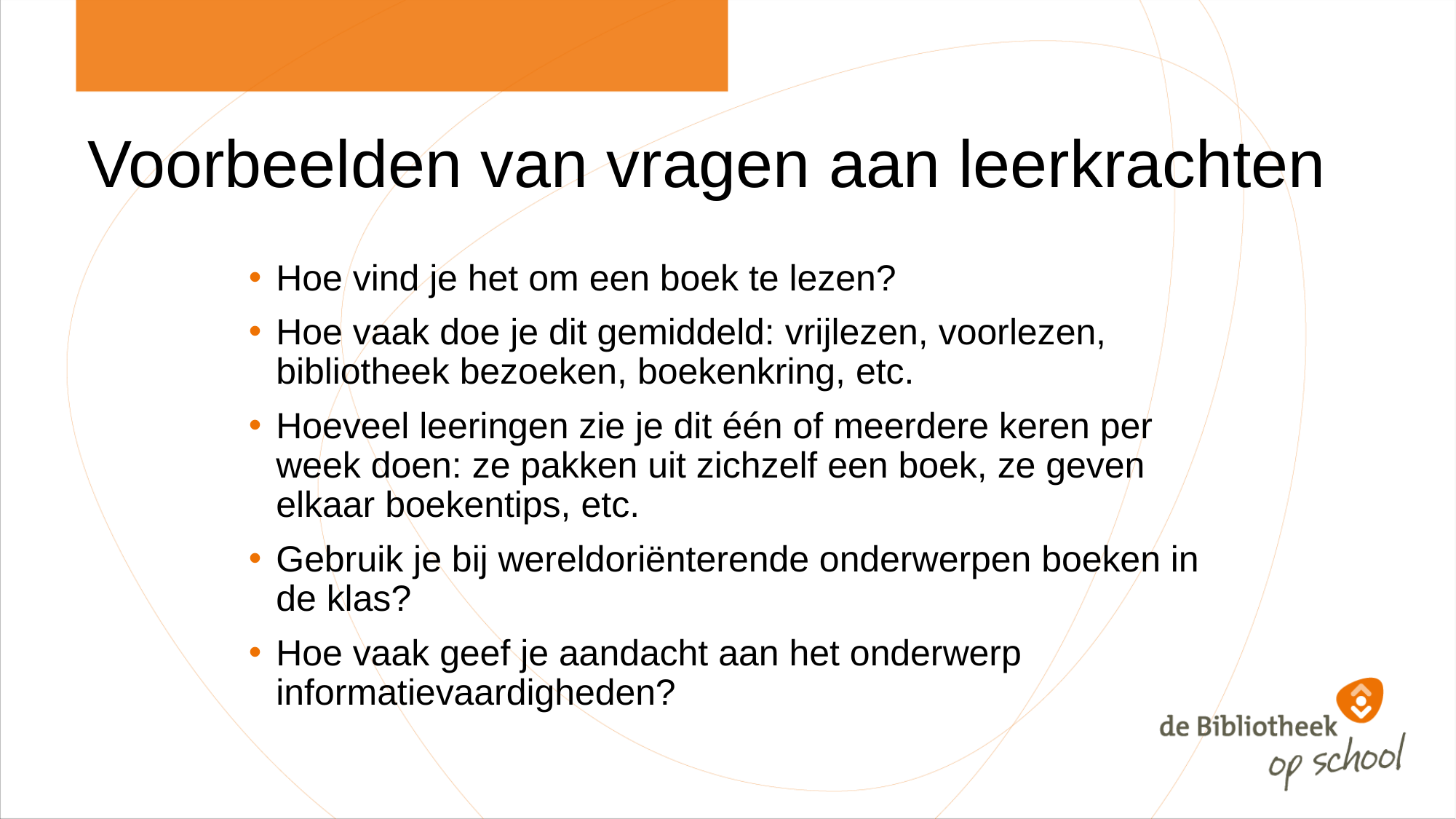

# Voorbeelden van vragen aan leerkrachten
Hoe vind je het om een boek te lezen?
Hoe vaak doe je dit gemiddeld: vrijlezen, voorlezen, bibliotheek bezoeken, boekenkring, etc.
Hoeveel leeringen zie je dit één of meerdere keren per week doen: ze pakken uit zichzelf een boek, ze geven elkaar boekentips, etc.
Gebruik je bij wereldoriënterende onderwerpen boeken in de klas?
Hoe vaak geef je aandacht aan het onderwerp informatievaardigheden?